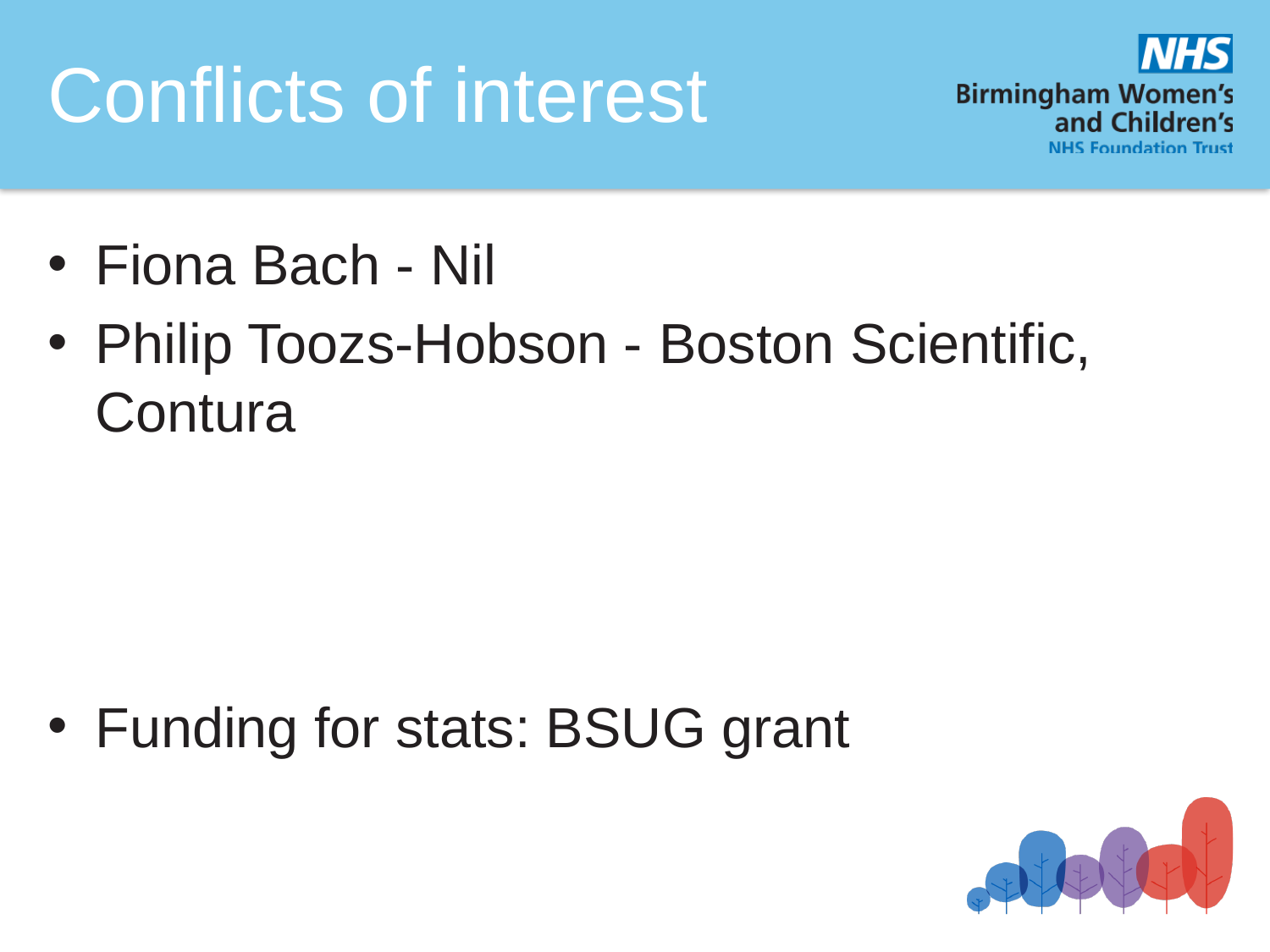

# Conflicts of interest
Fiona Bach - Nil
Philip Toozs-Hobson - Boston Scientific, Contura

Funding for stats: BSUG grant